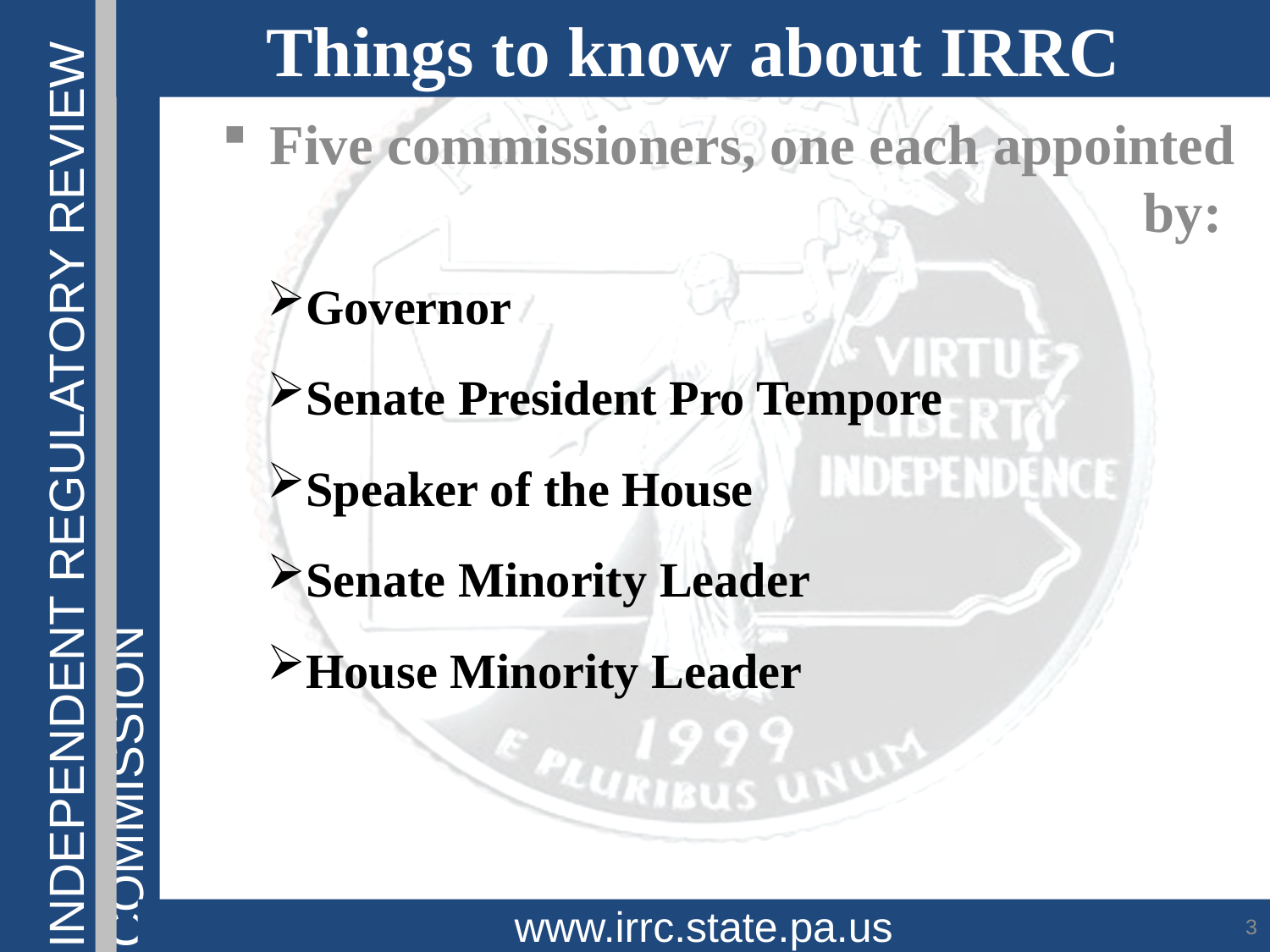

Things to know about IRRC
An independent agency
Five commissioners, one each appointed by:
Governor
Senate President Pro Tempore
Speaker of the House
Senate Minority Leader
House Minority Leader

www.irrc.state.pa.us
3